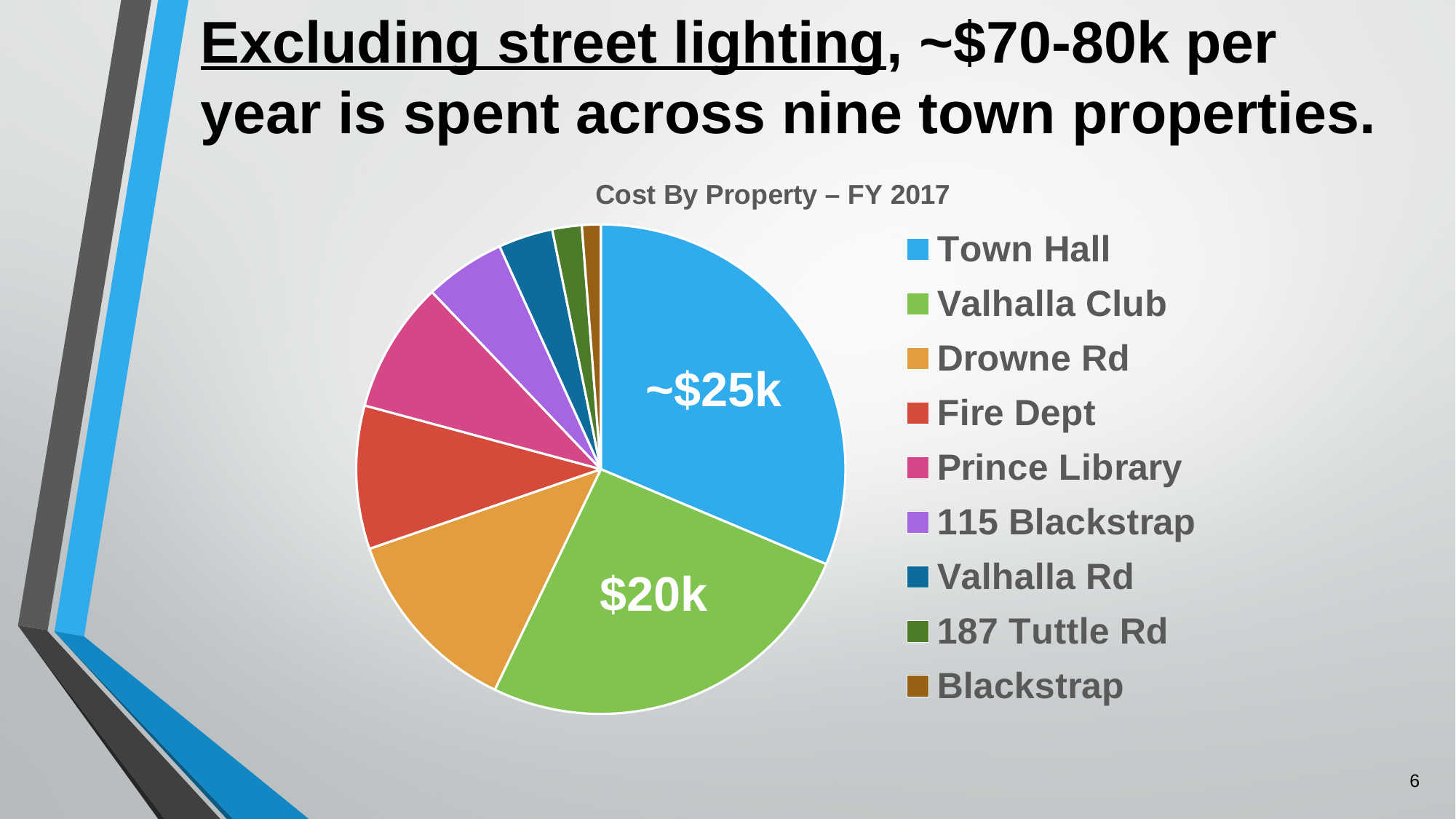

# Excluding street lighting, ~$70-80k per year is spent across nine town properties.

### Chart: Cost By Property – FY 2017

| Category |  |
|---|---|
| Town Hall | 214049.0 |
| Valhalla Club | 176125.0 |
| Drowne Rd | 86003.0 |
| Fire Dept | 64642.0 |
| Prince Library | 59321.0 |
| 115 Blackstrap | 36416.0 |
| Valhalla Rd | 24602.0 |
| 187 Tuttle Rd | 13283.0 |
| Blackstrap | 8475.0 |
~$25k
$20k
6